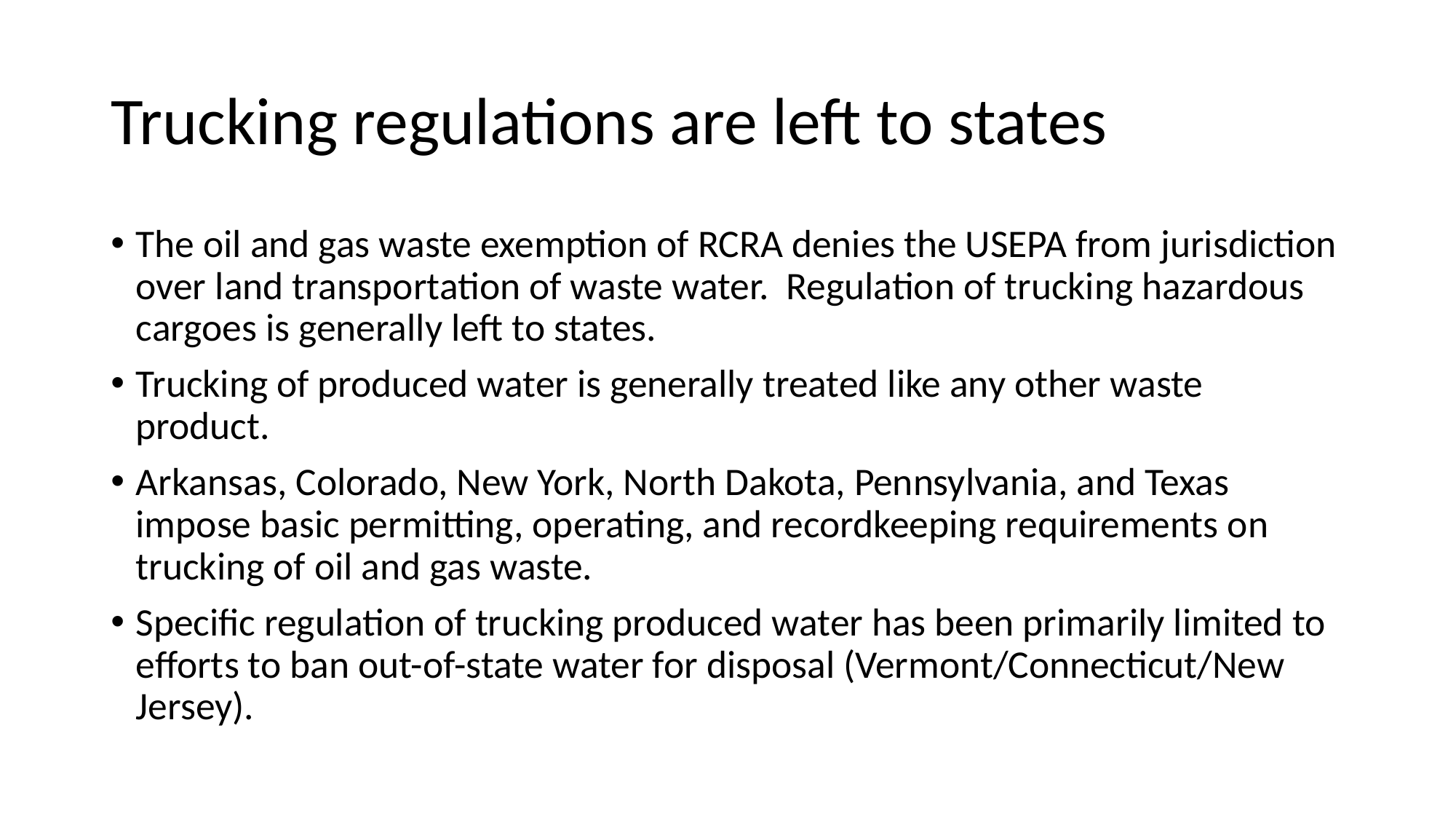

# Trucking regulations are left to states
The oil and gas waste exemption of RCRA denies the USEPA from jurisdiction over land transportation of waste water.  Regulation of trucking hazardous cargoes is generally left to states.
Trucking of produced water is generally treated like any other waste product.
Arkansas, Colorado, New York, North Dakota, Pennsylvania, and Texas impose basic permitting, operating, and recordkeeping requirements on trucking of oil and gas waste.
Specific regulation of trucking produced water has been primarily limited to efforts to ban out-of-state water for disposal (Vermont/Connecticut/New Jersey).